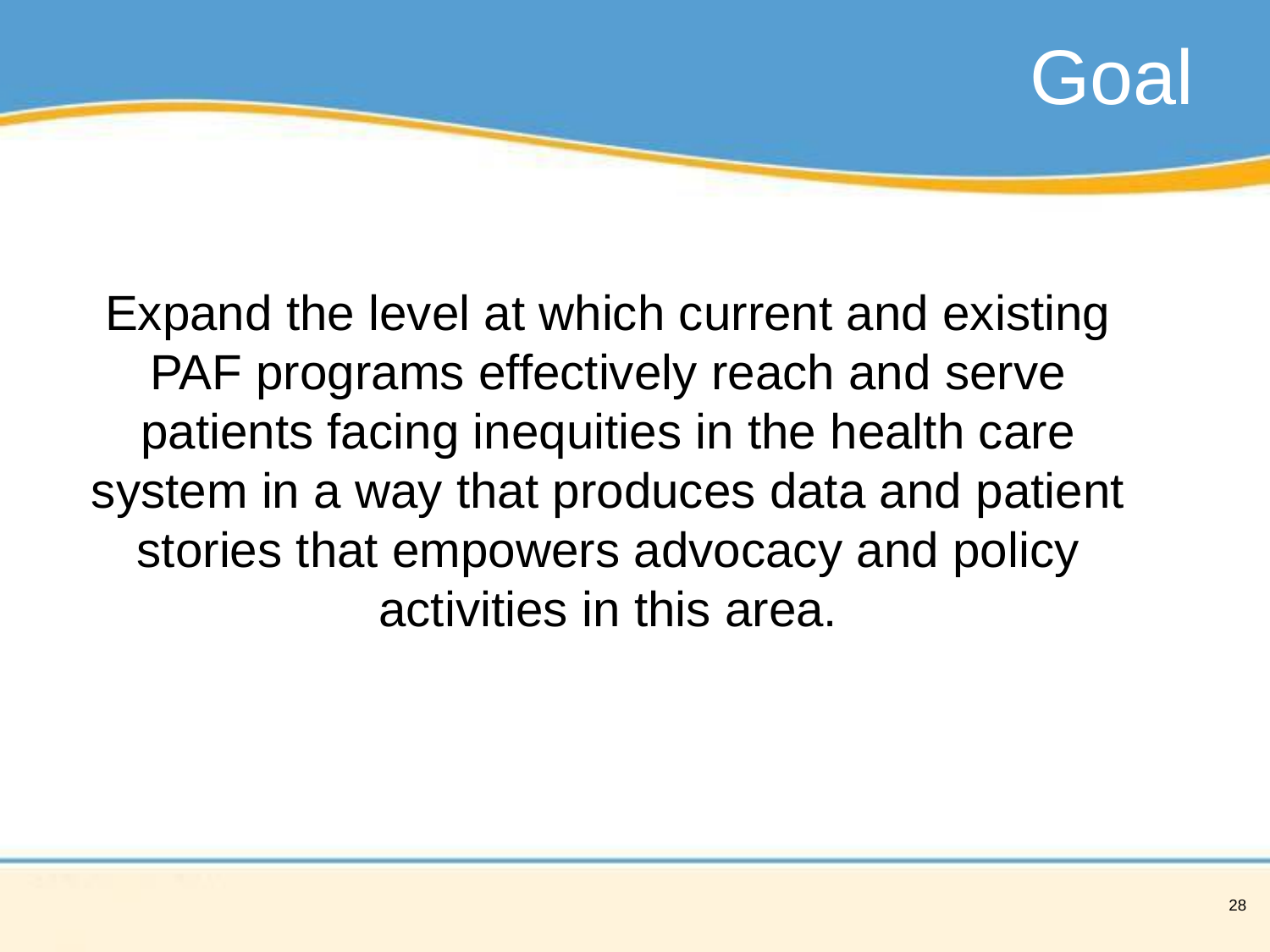

# Goal
Expand the level at which current and existing PAF programs effectively reach and serve patients facing inequities in the health care system in a way that produces data and patient stories that empowers advocacy and policy activities in this area.

28